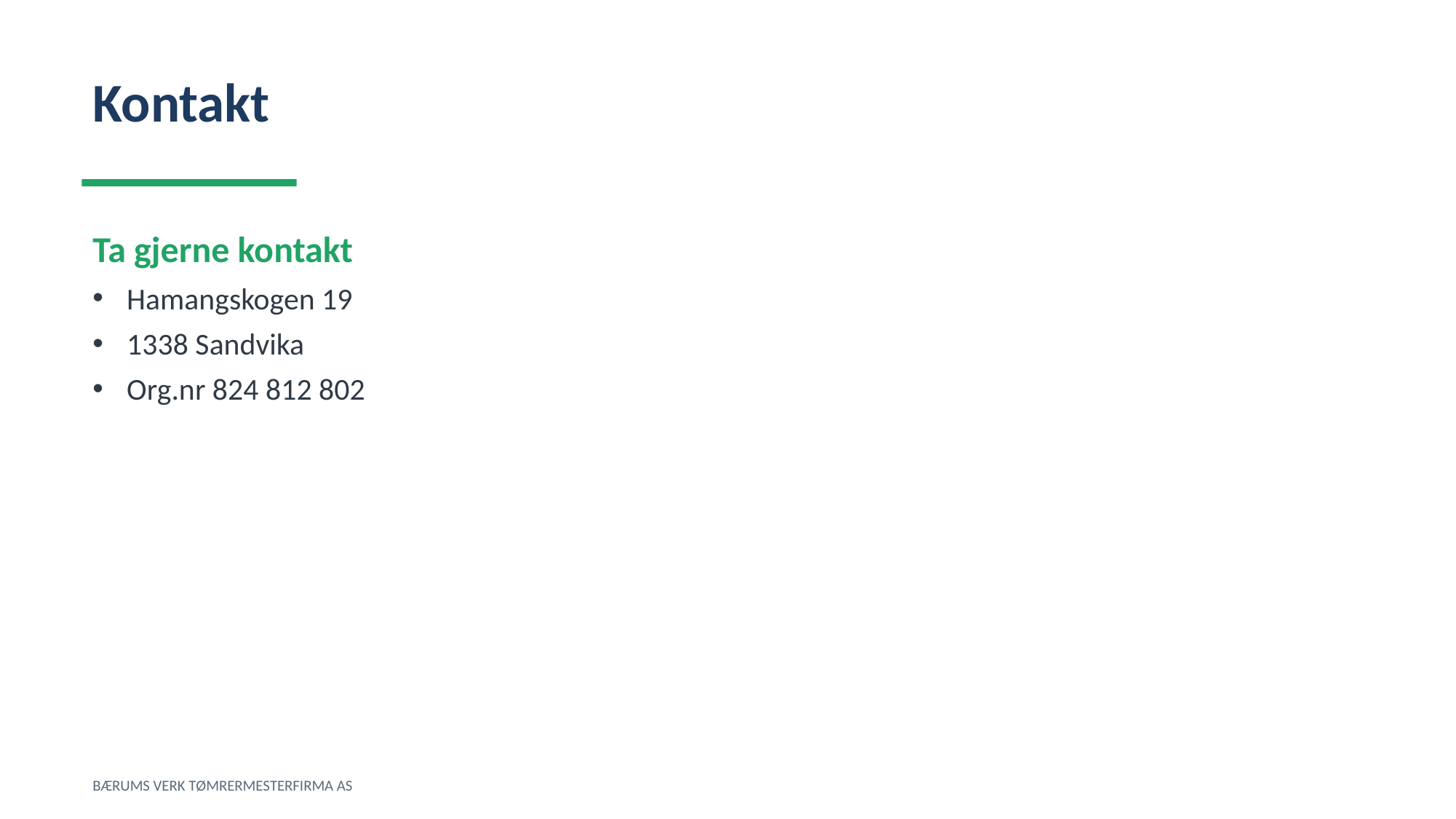

Kontakt

Ta gjerne kontakt
Hamangskogen 19
1338 Sandvika
Org.nr 824 812 802
BÆRUMS VERK TØMRERMESTERFIRMA AS